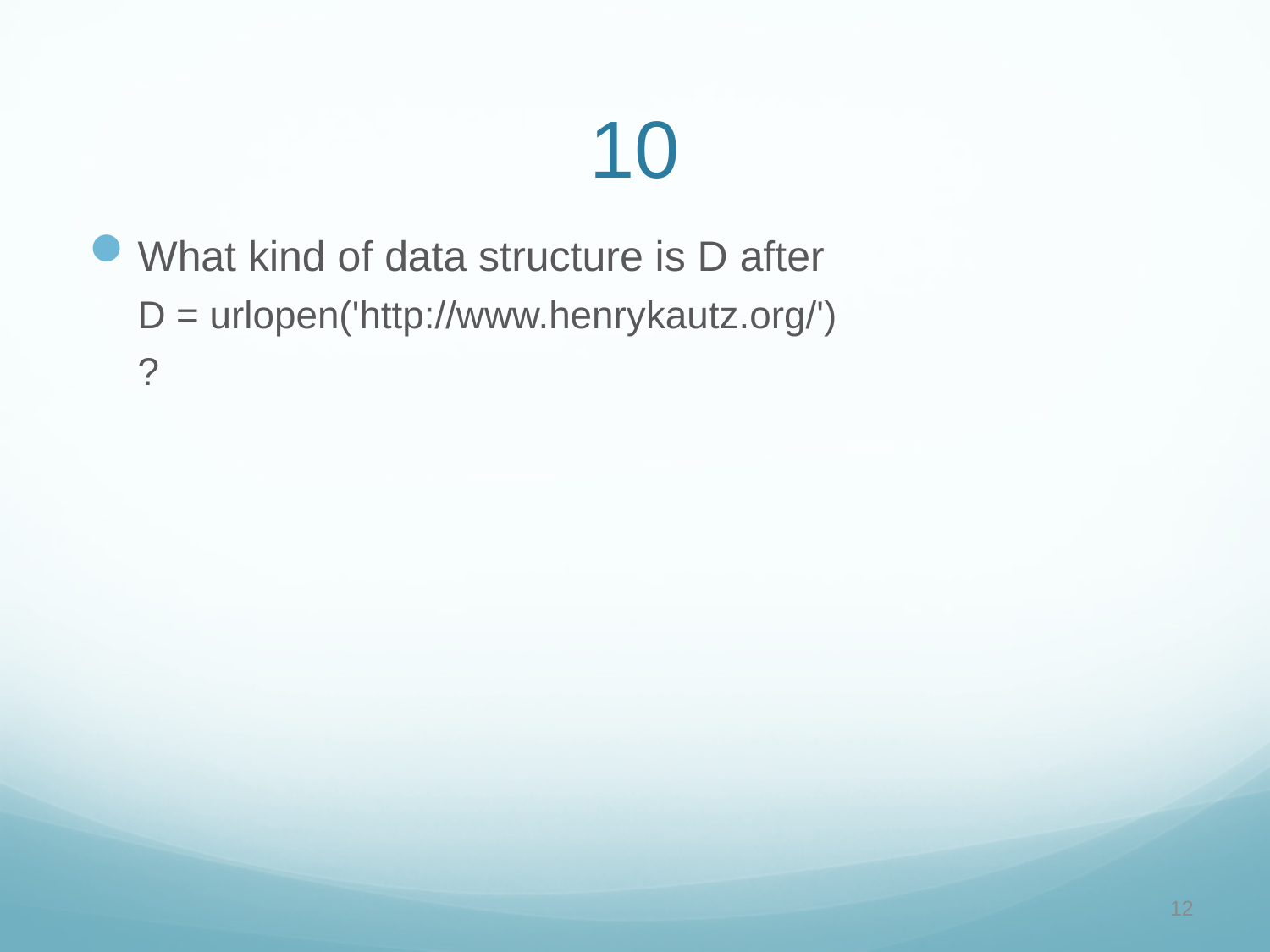

# 10
What kind of data structure is D after
D = urlopen('http://www.henrykautz.org/')
?
12